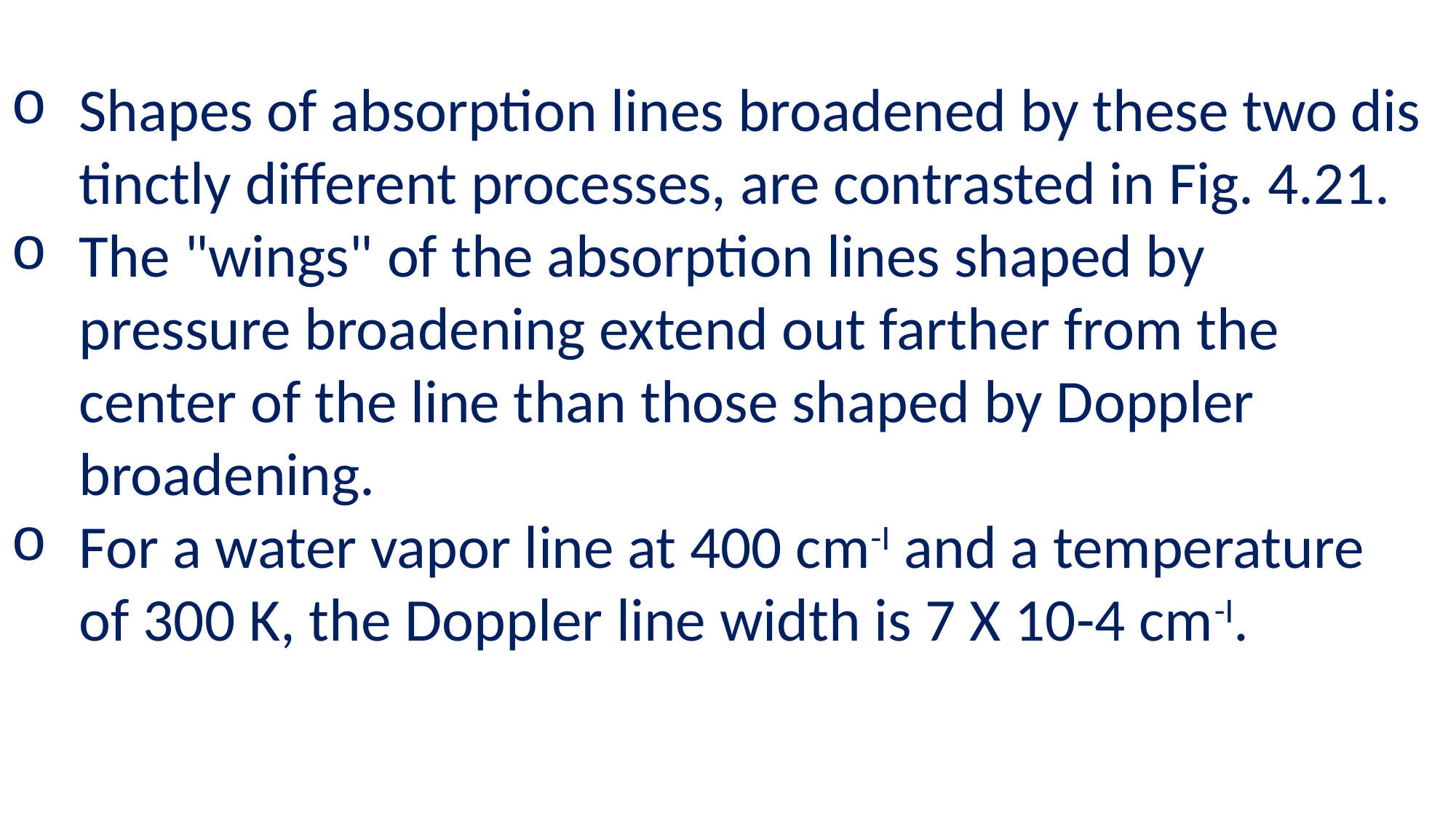

Shapes of absorption lines broadened by these two dis­tinctly different processes, are contrasted in Fig. 4.21.
The "wings" of the absorption lines shaped by pressure broadening extend out farther from the center of the line than those shaped by Doppler broadening.
For a water vapor line at 400 cm-I and a temperature of 300 K, the Doppler line width is 7 X 10-4 cm-I.